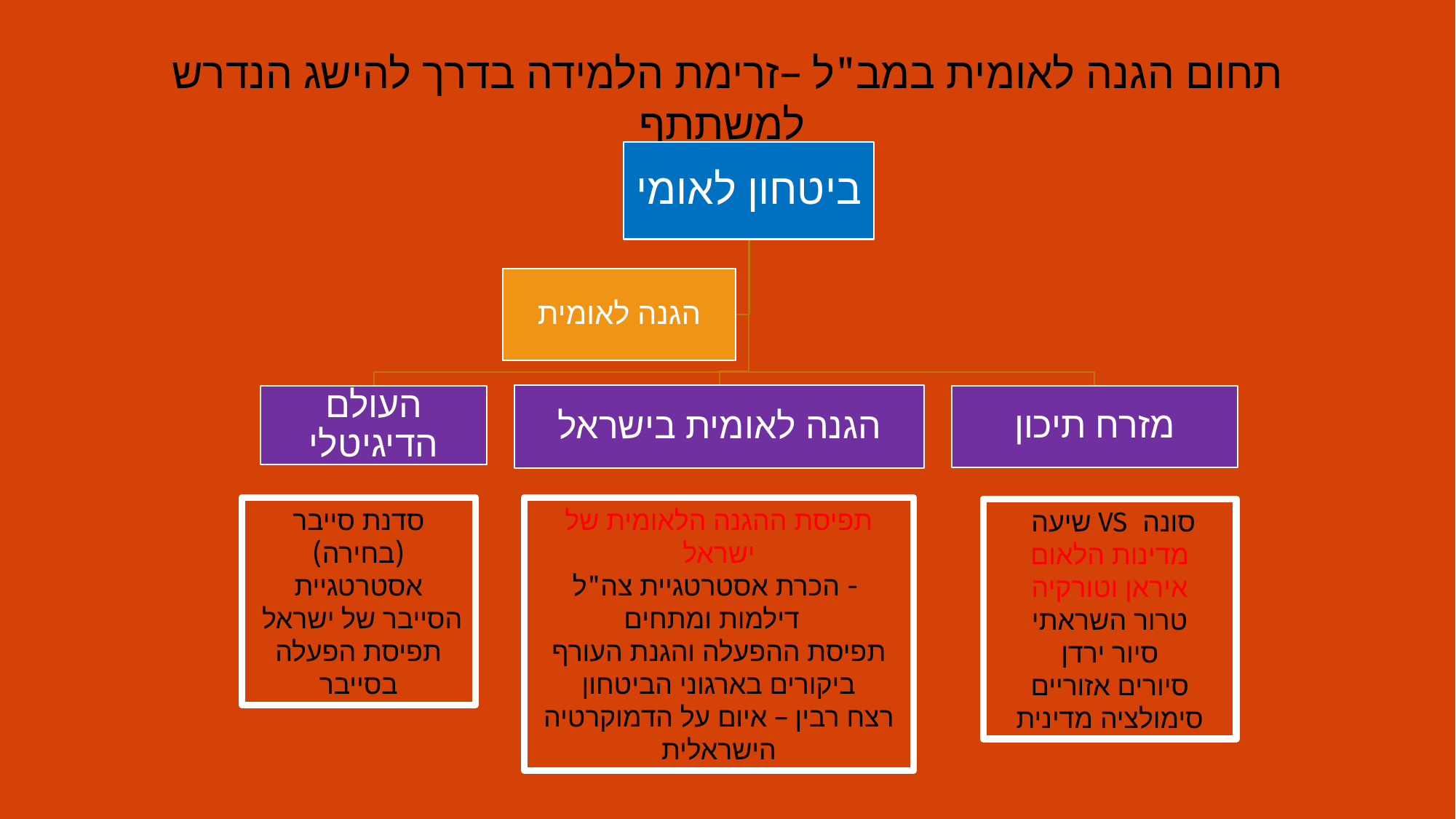

תחום הגנה לאומית במב"ל –זרימת הלמידה בדרך להישג הנדרש למשתתף
ביטחון לאומי
העולם הדיגיטלי
הגנה לאומית בישראל
מזרח תיכון
הגנה לאומית
סדנת סייבר (בחירה)
אסטרטגיית הסייבר של ישראל
תפיסת הפעלה בסייבר
תפיסת ההגנה הלאומית של ישראל
הכרת אסטרטגיית צה"ל -
דילמות ומתחים
תפיסת ההפעלה והגנת העורף
ביקורים בארגוני הביטחון
רצח רבין – איום על הדמוקרטיה הישראלית
 שיעה VS  סונה
מדינות הלאום
איראן וטורקיה
טרור השראתי
סיור ירדן
סיורים אזוריים
סימולציה מדינית